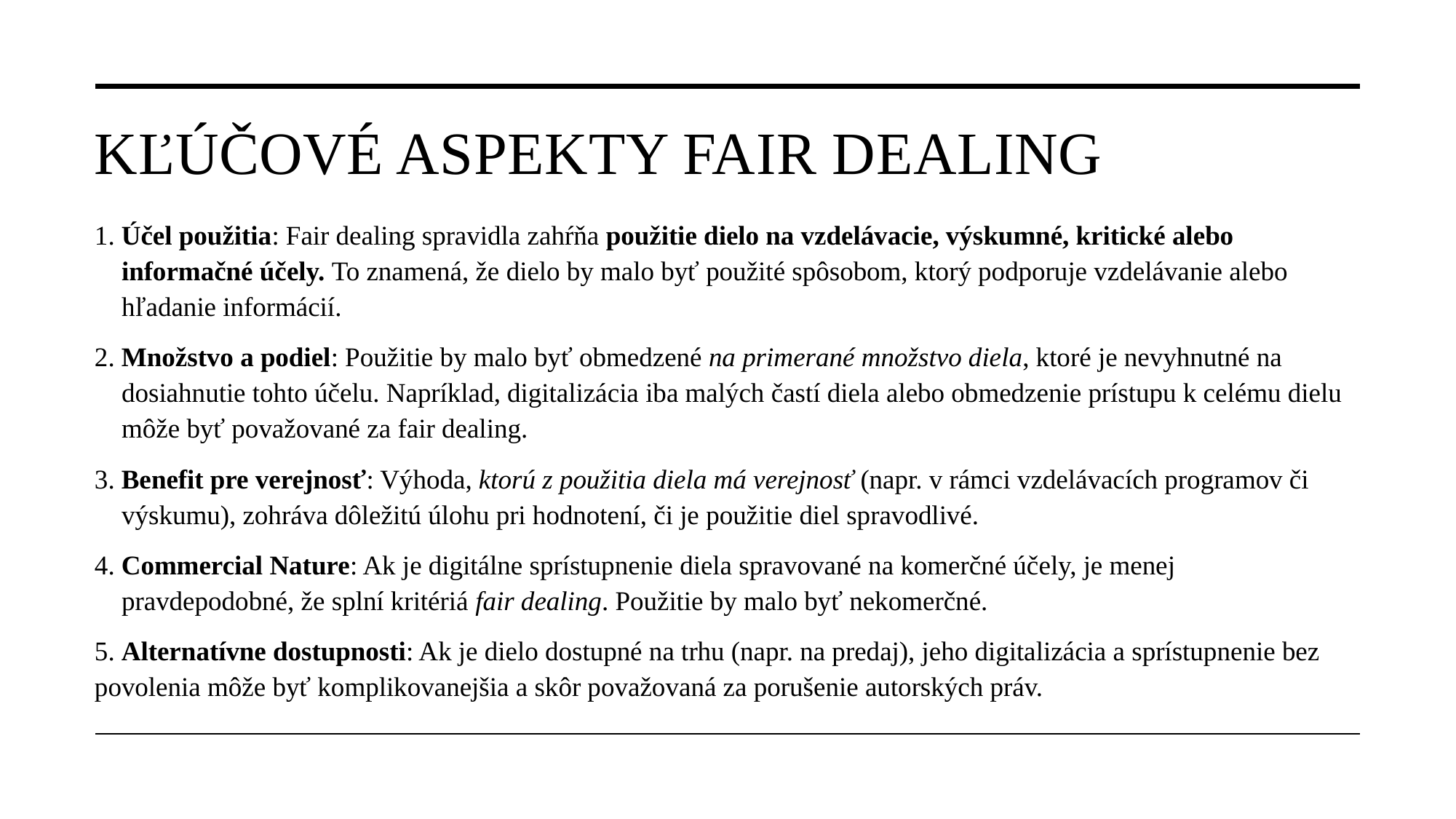

# Kľúčové aspekty fair dealing
1. Účel použitia: Fair dealing spravidla zahŕňa použitie dielo na vzdelávacie, výskumné, kritické alebo informačné účely. To znamená, že dielo by malo byť použité spôsobom, ktorý podporuje vzdelávanie alebo hľadanie informácií.
2. Množstvo a podiel: Použitie by malo byť obmedzené na primerané množstvo diela, ktoré je nevyhnutné na dosiahnutie tohto účelu. Napríklad, digitalizácia iba malých častí diela alebo obmedzenie prístupu k celému dielu môže byť považované za fair dealing.
3. Benefit pre verejnosť: Výhoda, ktorú z použitia diela má verejnosť (napr. v rámci vzdelávacích programov či výskumu), zohráva dôležitú úlohu pri hodnotení, či je použitie diel spravodlivé.
4. Commercial Nature: Ak je digitálne sprístupnenie diela spravované na komerčné účely, je menej pravdepodobné, že splní kritériá fair dealing. Použitie by malo byť nekomerčné.
5. Alternatívne dostupnosti: Ak je dielo dostupné na trhu (napr. na predaj), jeho digitalizácia a sprístupnenie bez povolenia môže byť komplikovanejšia a skôr považovaná za porušenie autorských práv.